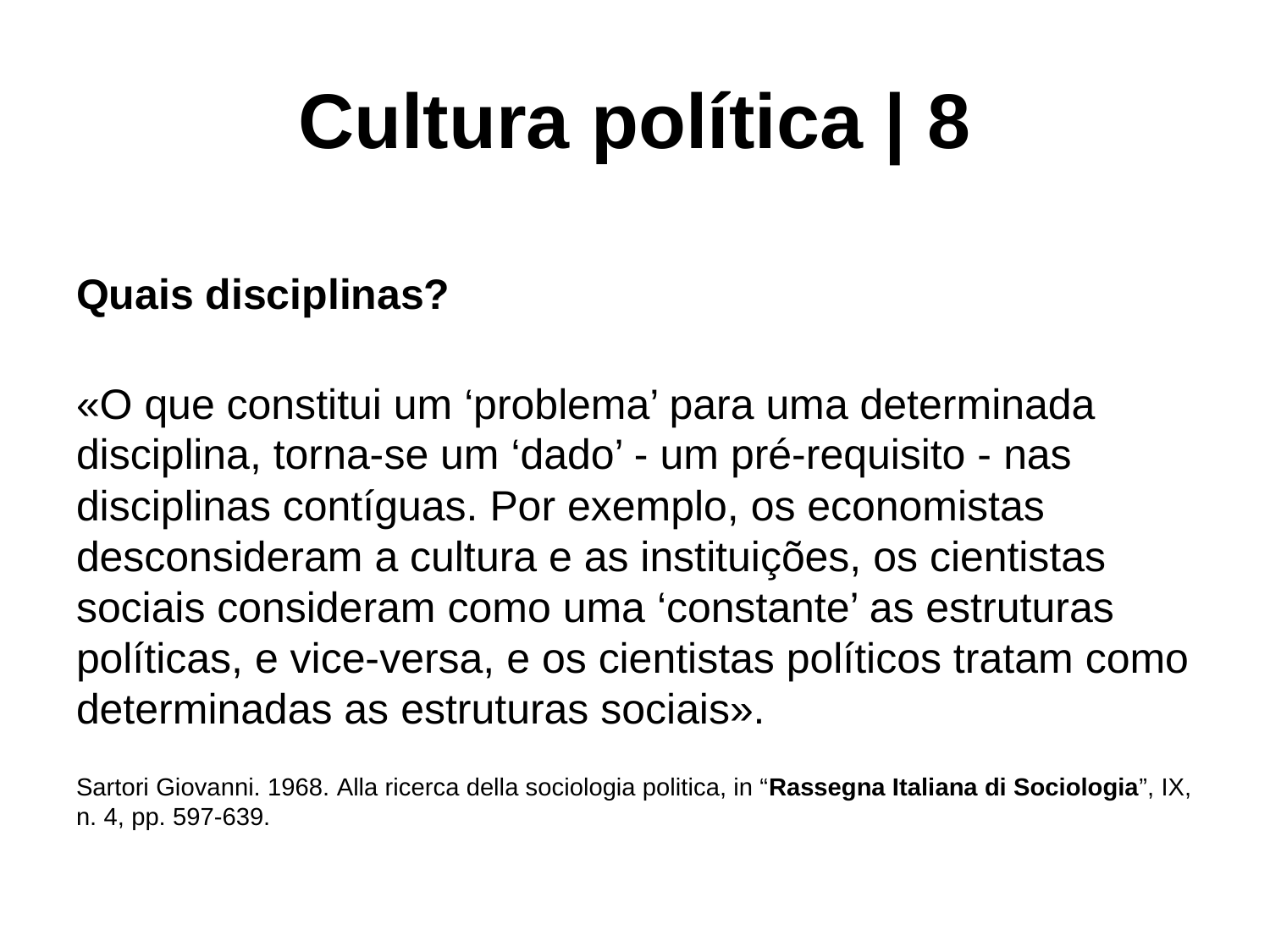

# Cultura política | 8

Quais disciplinas?
«O que constitui um ‘problema’ para uma determinada disciplina, torna-se um ‘dado’ - um pré-requisito - nas disciplinas contíguas. Por exemplo, os economistas desconsideram a cultura e as instituições, os cientistas sociais consideram como uma ‘constante’ as estruturas políticas, e vice-versa, e os cientistas políticos tratam como determinadas as estruturas sociais».

Sartori Giovanni. 1968. Alla ricerca della sociologia politica, in “Rassegna Italiana di Sociologia”, IX, n. 4, pp. 597-639.